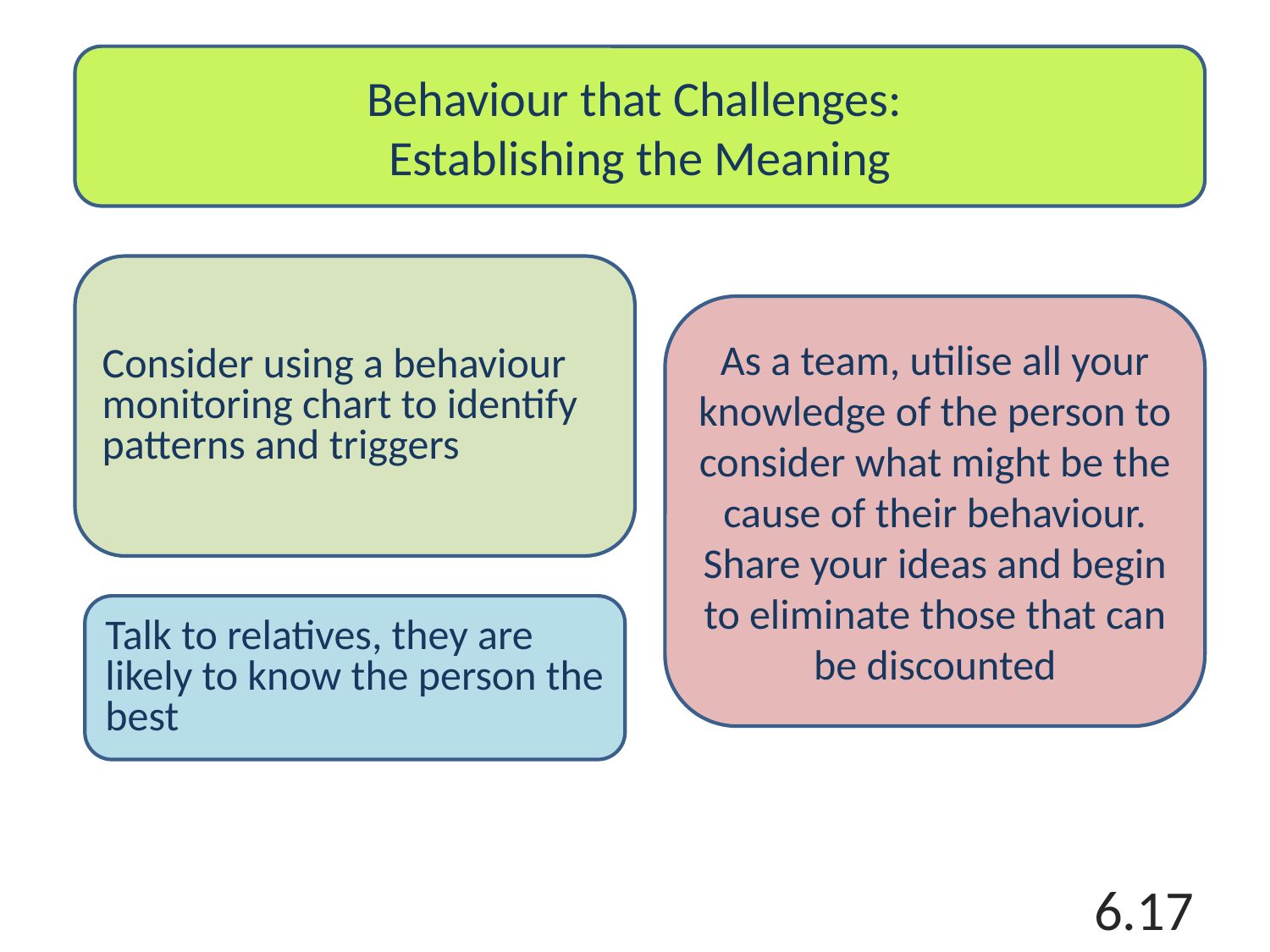

Behaviour that Challenges:
Establishing the Meaning
Consider using a behaviour monitoring chart to identify patterns and triggers
As a team, utilise all your knowledge of the person to consider what might be the cause of their behaviour. Share your ideas and begin to eliminate those that can be discounted
Talk to relatives, they are likely to know the person the best
6.17